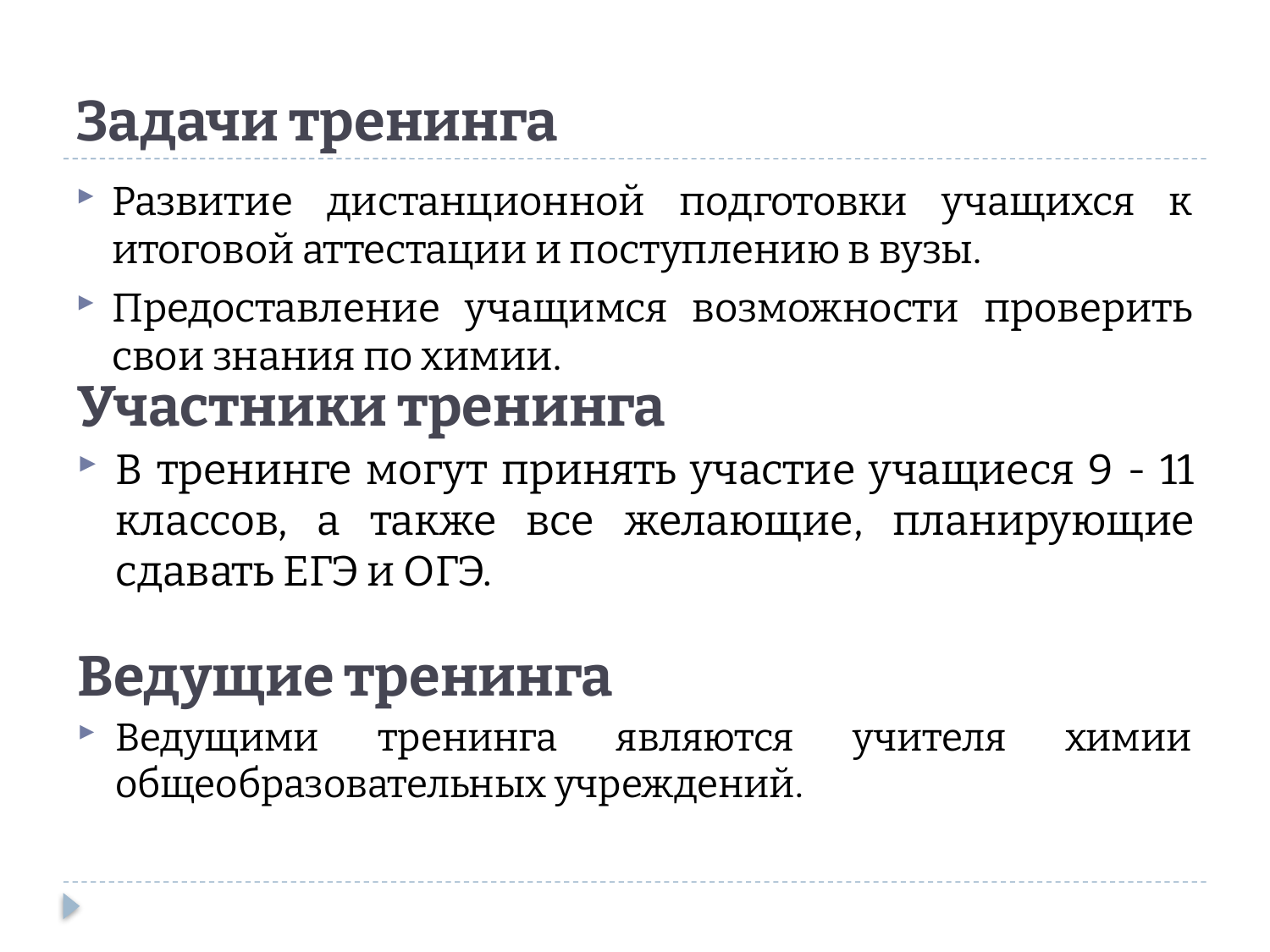

# Задачи тренинга
Развитие дистанционной подготовки учащихся к итоговой аттестации и поступлению в вузы.
Предоставление учащимся возможности проверить свои знания по химии.
Участники тренинга
В тренинге могут принять участие учащиеся 9 - 11 классов, а также все желающие, планирующие сдавать ЕГЭ и ОГЭ.
Ведущие тренинга
Ведущими тренинга являются учителя химии общеобразовательных учреждений.